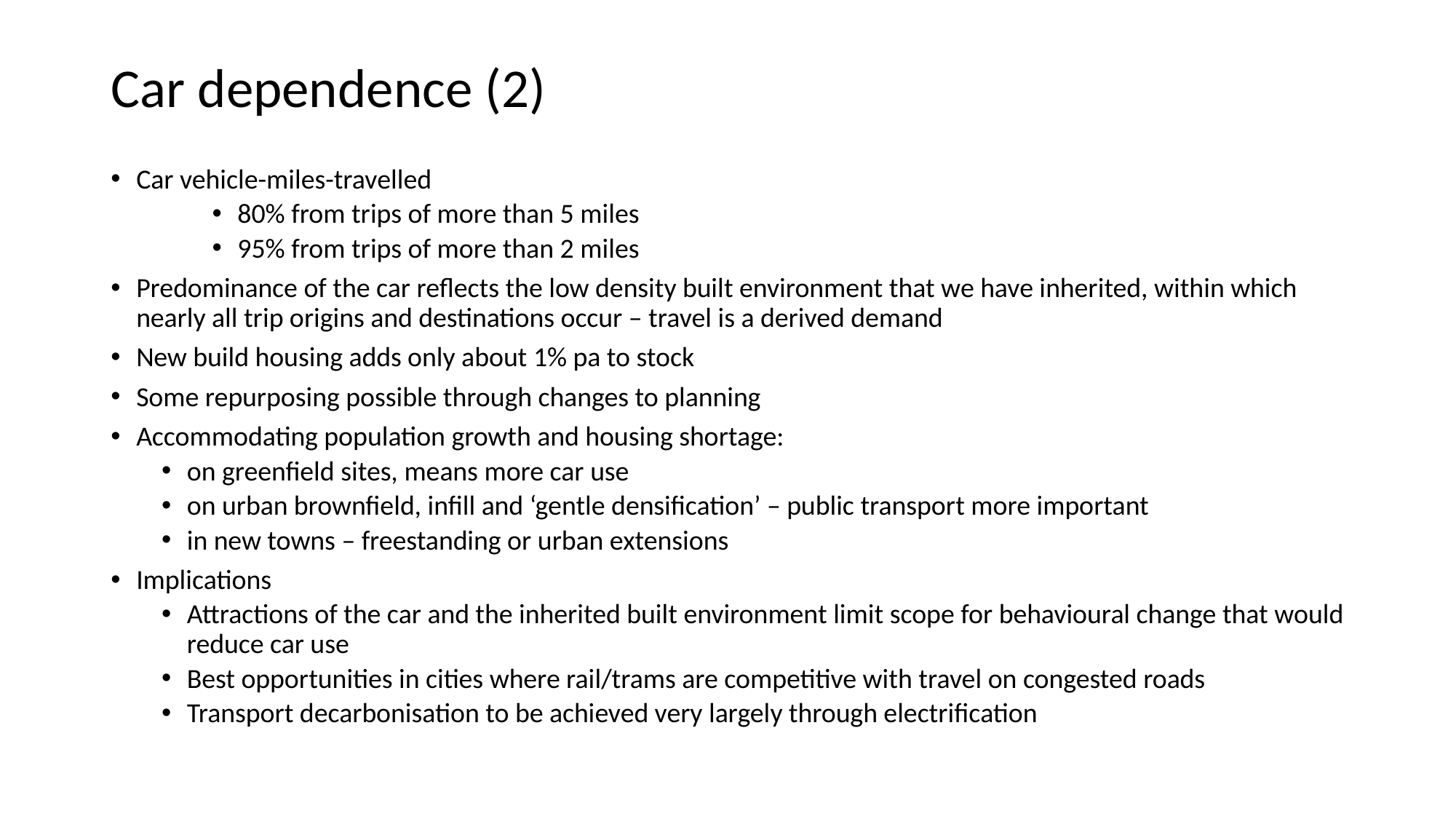

# Car dependence (2)
Car vehicle-miles-travelled
80% from trips of more than 5 miles
95% from trips of more than 2 miles
Predominance of the car reflects the low density built environment that we have inherited, within which nearly all trip origins and destinations occur – travel is a derived demand
New build housing adds only about 1% pa to stock
Some repurposing possible through changes to planning
Accommodating population growth and housing shortage:
on greenfield sites, means more car use
on urban brownfield, infill and ‘gentle densification’ – public transport more important
in new towns – freestanding or urban extensions
Implications
Attractions of the car and the inherited built environment limit scope for behavioural change that would reduce car use
Best opportunities in cities where rail/trams are competitive with travel on congested roads
Transport decarbonisation to be achieved very largely through electrification